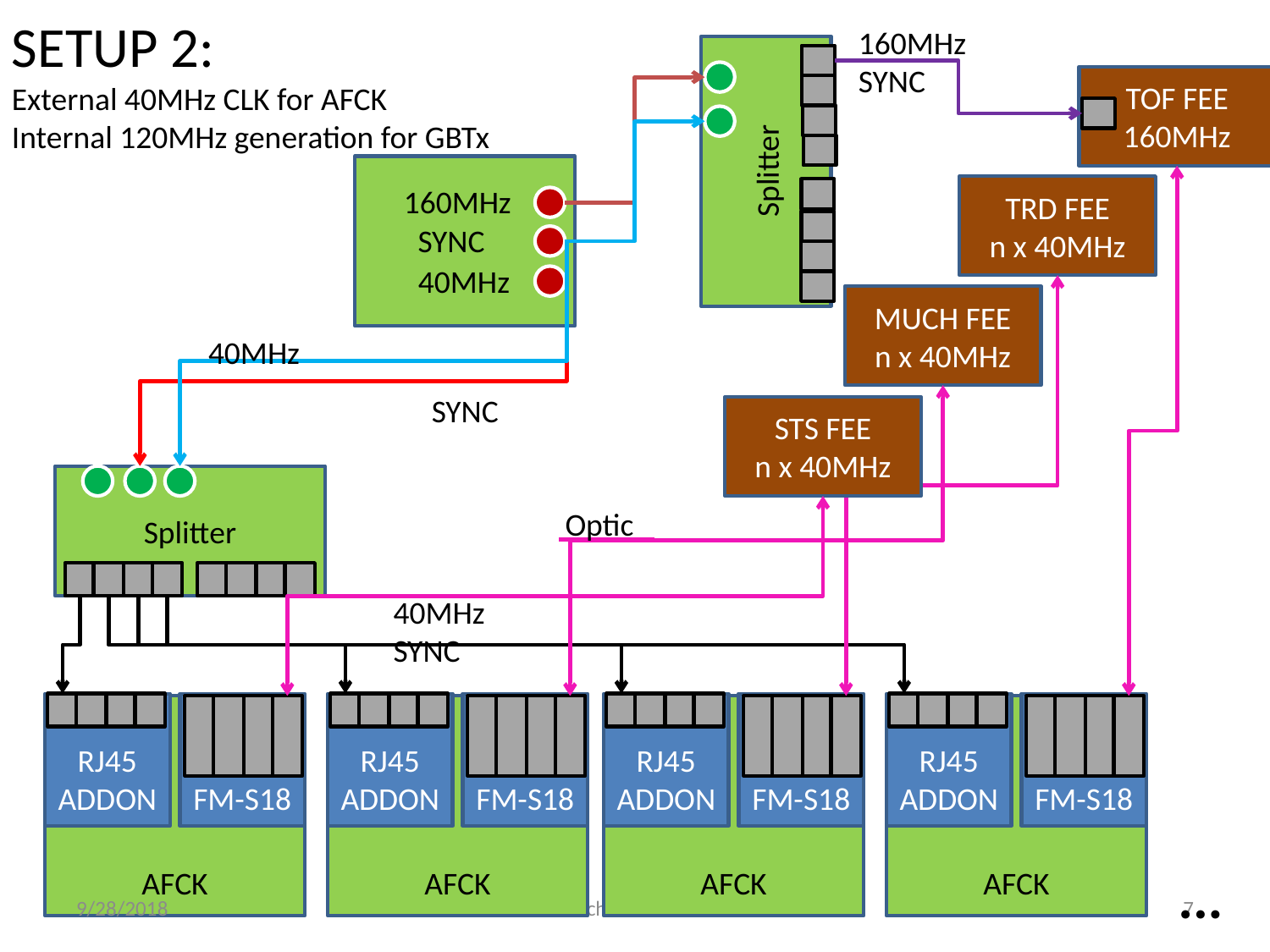

SETUP 2:
External 40MHz CLK for AFCK
Internal 120MHz generation for GBTx
160MHz
SYNC

TOF FEE
160MHz

Splitter

160MHz
TRD FEE
n x 40MHz

SYNC

40MHz

MUCH FEE
n x 40MHz
40MHz
SYNC
STS FEE
n x 40MHz
Splitter

Optic

40MHz
SYNC

RJ45
ADDON

FM-S18

RJ45
ADDON

FM-S18

RJ45
ADDON

FM-S18

RJ45
ADDON

FM-S18

AFCK

AFCK

AFCK

AFCK

...
9/28/2018
Jochen Frühauf
7